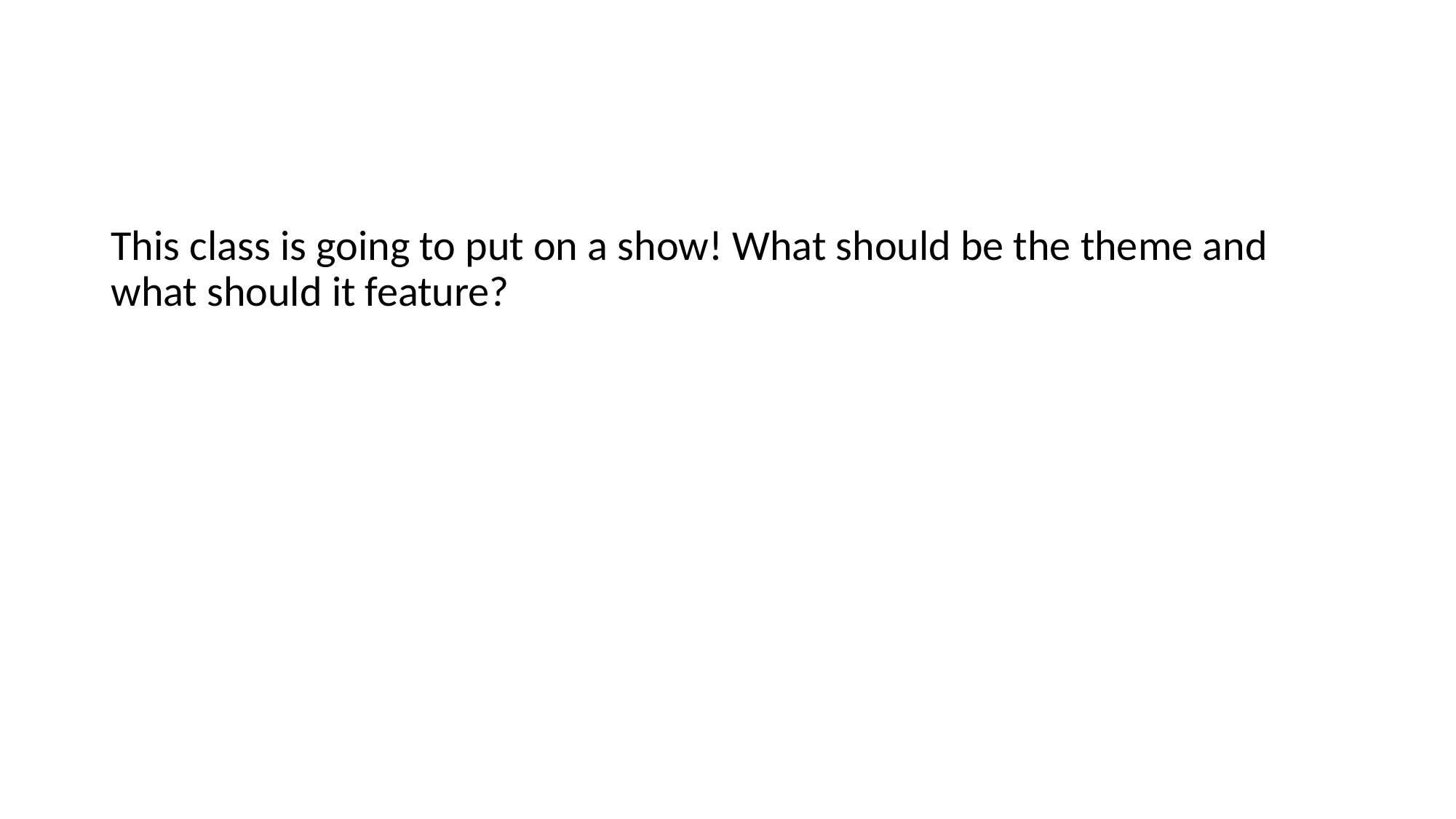

#
This class is going to put on a show! What should be the theme and what should it feature?